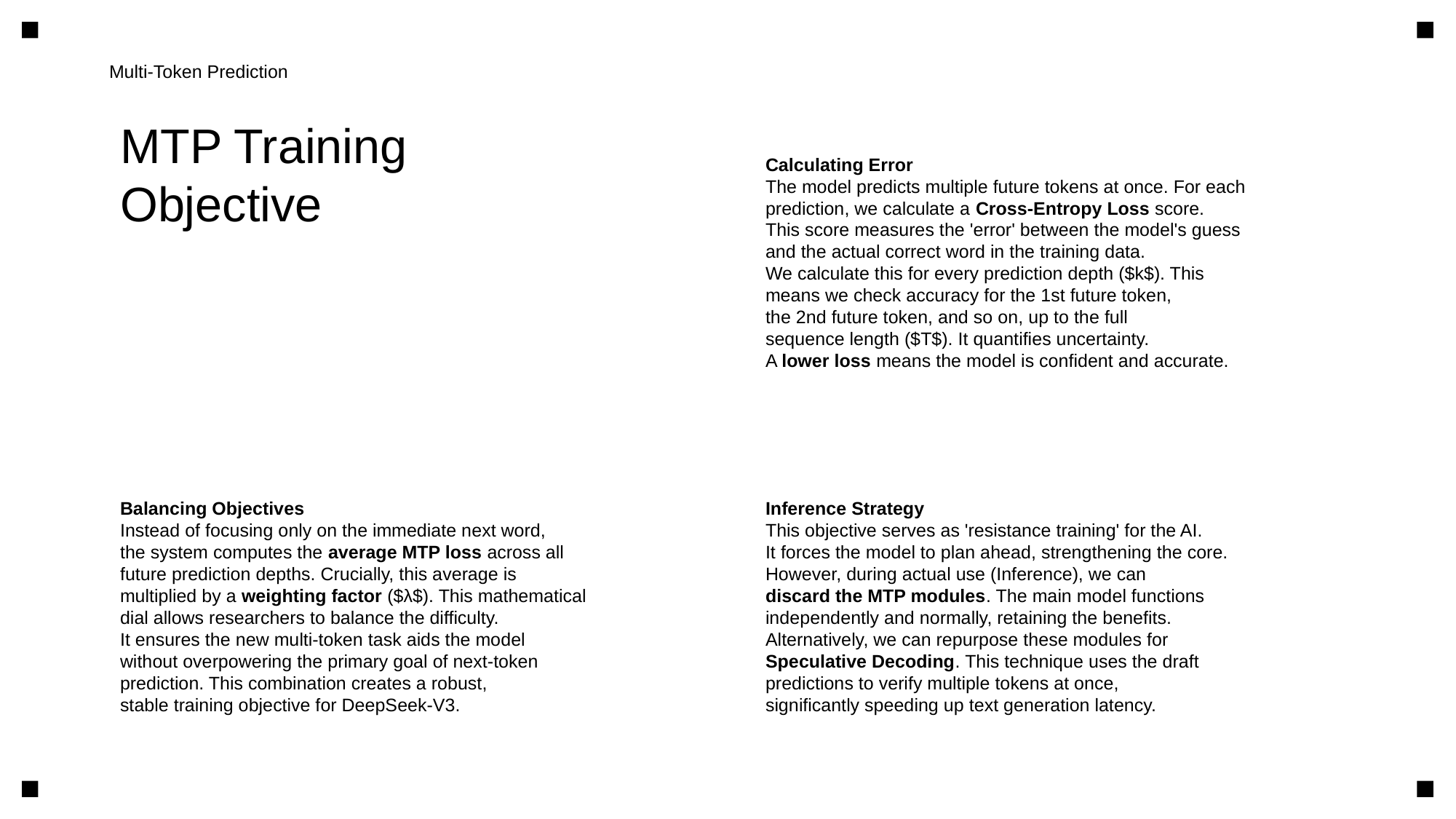

Multi-Token Prediction
MTP Training
Objective
Calculating Error
The model predicts multiple future tokens at once. For each
prediction, we calculate a Cross-Entropy Loss score.
This score measures the 'error' between the model's guess
and the actual correct word in the training data.
We calculate this for every prediction depth ($k$). This
means we check accuracy for the 1st future token,
the 2nd future token, and so on, up to the full
sequence length ($T$). It quantifies uncertainty.
A lower loss means the model is confident and accurate.
Balancing Objectives
Instead of focusing only on the immediate next word,
the system computes the average MTP loss across all
future prediction depths. Crucially, this average is
multiplied by a weighting factor ($λ$). This mathematical
dial allows researchers to balance the difficulty.
It ensures the new multi-token task aids the model
without overpowering the primary goal of next-token
prediction. This combination creates a robust,
stable training objective for DeepSeek-V3.
Inference Strategy
This objective serves as 'resistance training' for the AI.
It forces the model to plan ahead, strengthening the core.
However, during actual use (Inference), we can
discard the MTP modules. The main model functions
independently and normally, retaining the benefits.
Alternatively, we can repurpose these modules for
Speculative Decoding. This technique uses the draft
predictions to verify multiple tokens at once,
significantly speeding up text generation latency.